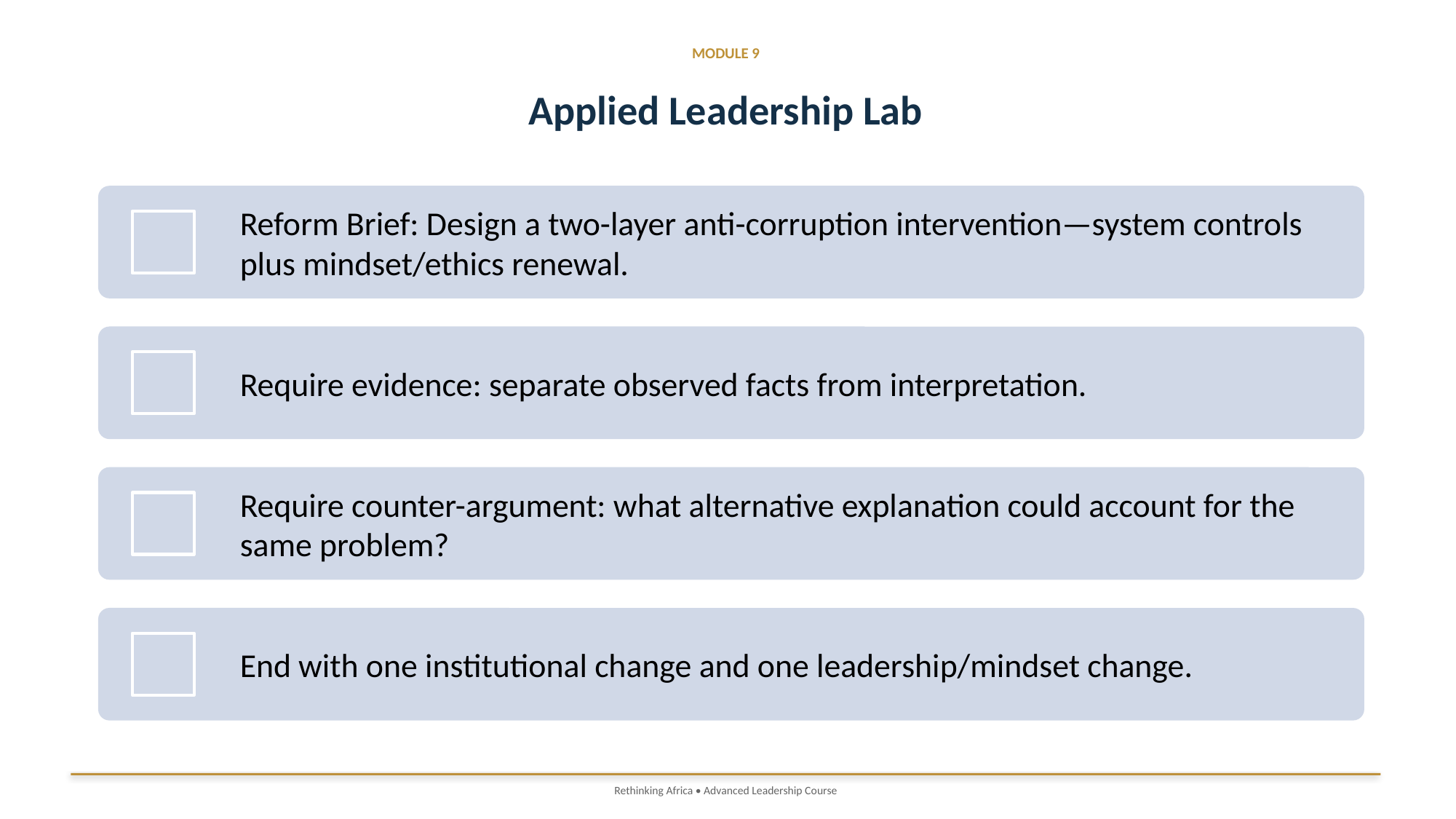

MODULE 9
Applied Leadership Lab
Reform Brief: Design a two-layer anti-corruption intervention—system controls plus mindset/ethics renewal.
Require evidence: separate observed facts from interpretation.
Require counter-argument: what alternative explanation could account for the same problem?
End with one institutional change and one leadership/mindset change.

Rethinking Africa • Advanced Leadership Course